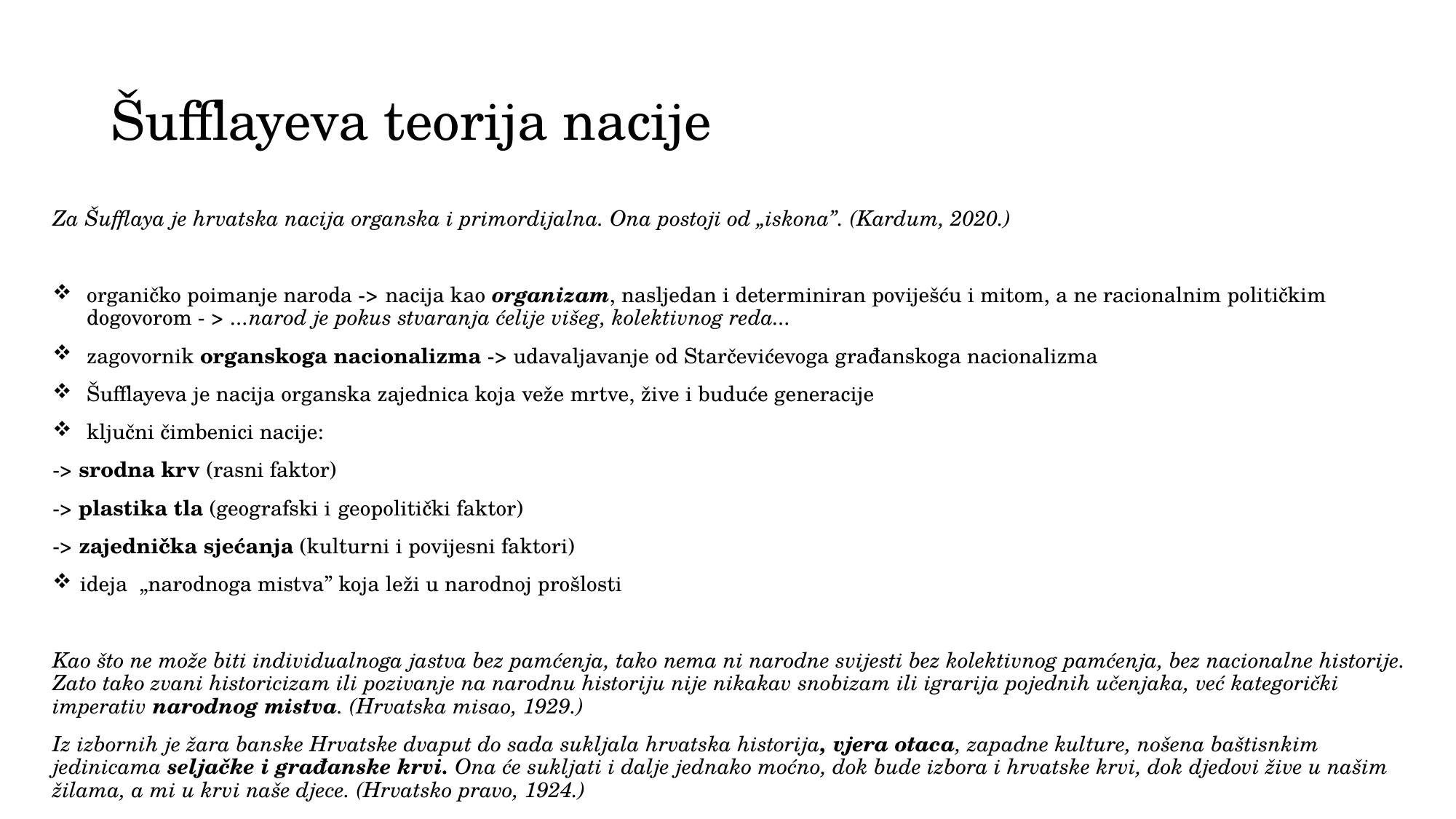

# Šufflayeva teorija nacije
Za Šufflaya je hrvatska nacija organska i primordijalna. Ona postoji od „iskona”. (Kardum, 2020.)

organičko poimanje naroda -> nacija kao organizam, nasljedan i determiniran poviješću i mitom, a ne racionalnim političkim dogovorom - > ...narod je pokus stvaranja ćelije višeg, kolektivnog reda...
zagovornik organskoga nacionalizma -> udavaljavanje od Starčevićevoga građanskoga nacionalizma
Šufflayeva je nacija organska zajednica koja veže mrtve, žive i buduće generacije
ključni čimbenici nacije:
-> srodna krv (rasni faktor)
-> plastika tla (geografski i geopolitički faktor)
-> zajednička sjećanja (kulturni i povijesni faktori)
ideja  „narodnoga mistva” koja leži u narodnoj prošlosti

Kao što ne može biti individualnoga jastva bez pamćenja, tako nema ni narodne svijesti bez kolektivnog pamćenja, bez nacionalne historije. Zato tako zvani historicizam ili pozivanje na narodnu historiju nije nikakav snobizam ili igrarija pojednih učenjaka, već kategorički imperativ narodnog mistva. (Hrvatska misao, 1929.)
Iz izbornih je žara banske Hrvatske dvaput do sada sukljala hrvatska historija, vjera otaca, zapadne kulture, nošena baštisnkim jedinicama seljačke i građanske krvi. Ona će sukljati i dalje jednako moćno, dok bude izbora i hrvatske krvi, dok djedovi žive u našim žilama, a mi u krvi naše djece. (Hrvatsko pravo, 1924.)